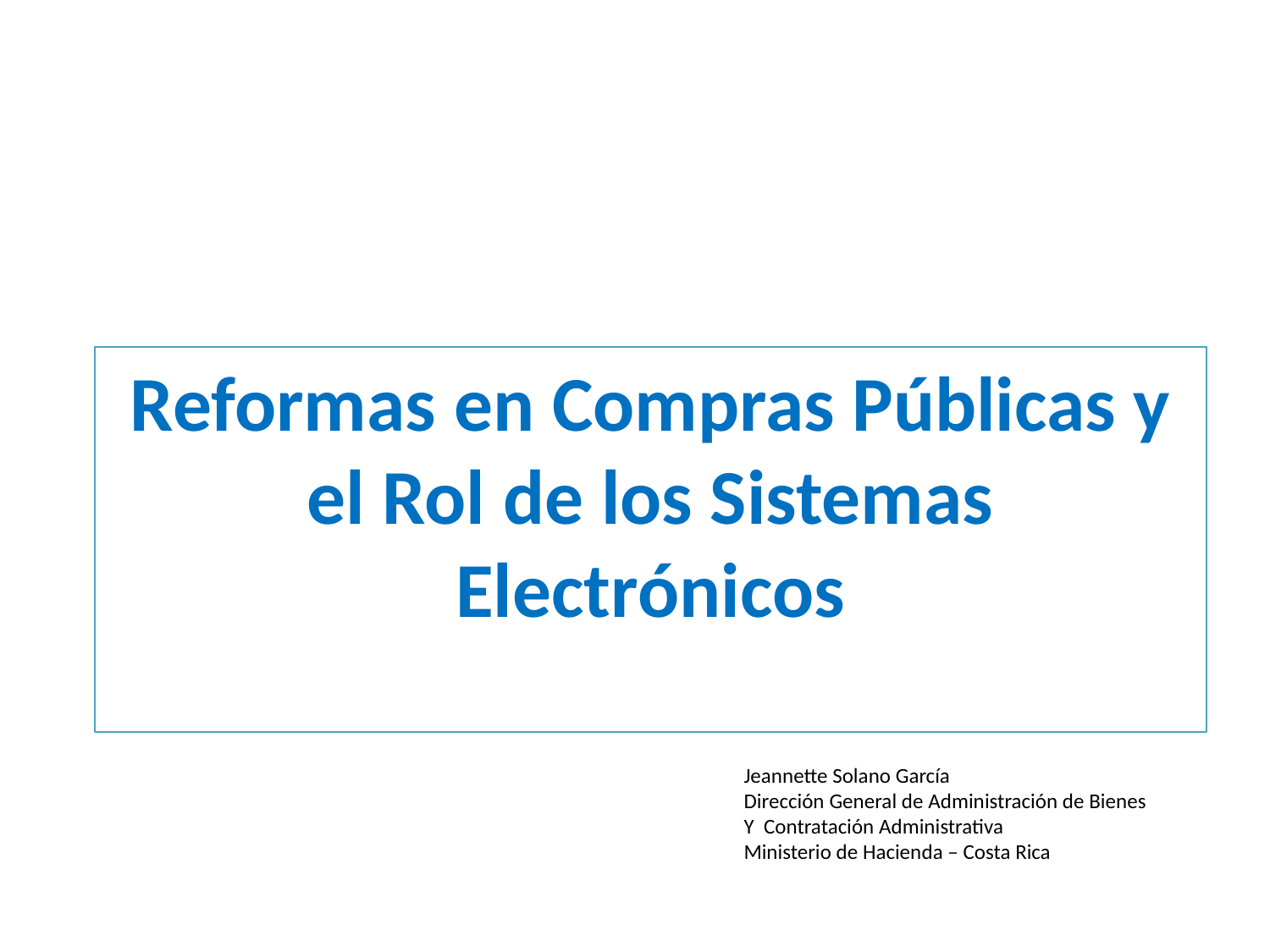

Reformas en Compras Públicas y el Rol de los Sistemas Electrónicos

Jeannette Solano García
Dirección General de Administración de Bienes
Y  Contratación Administrativa
Ministerio de Hacienda – Costa Rica